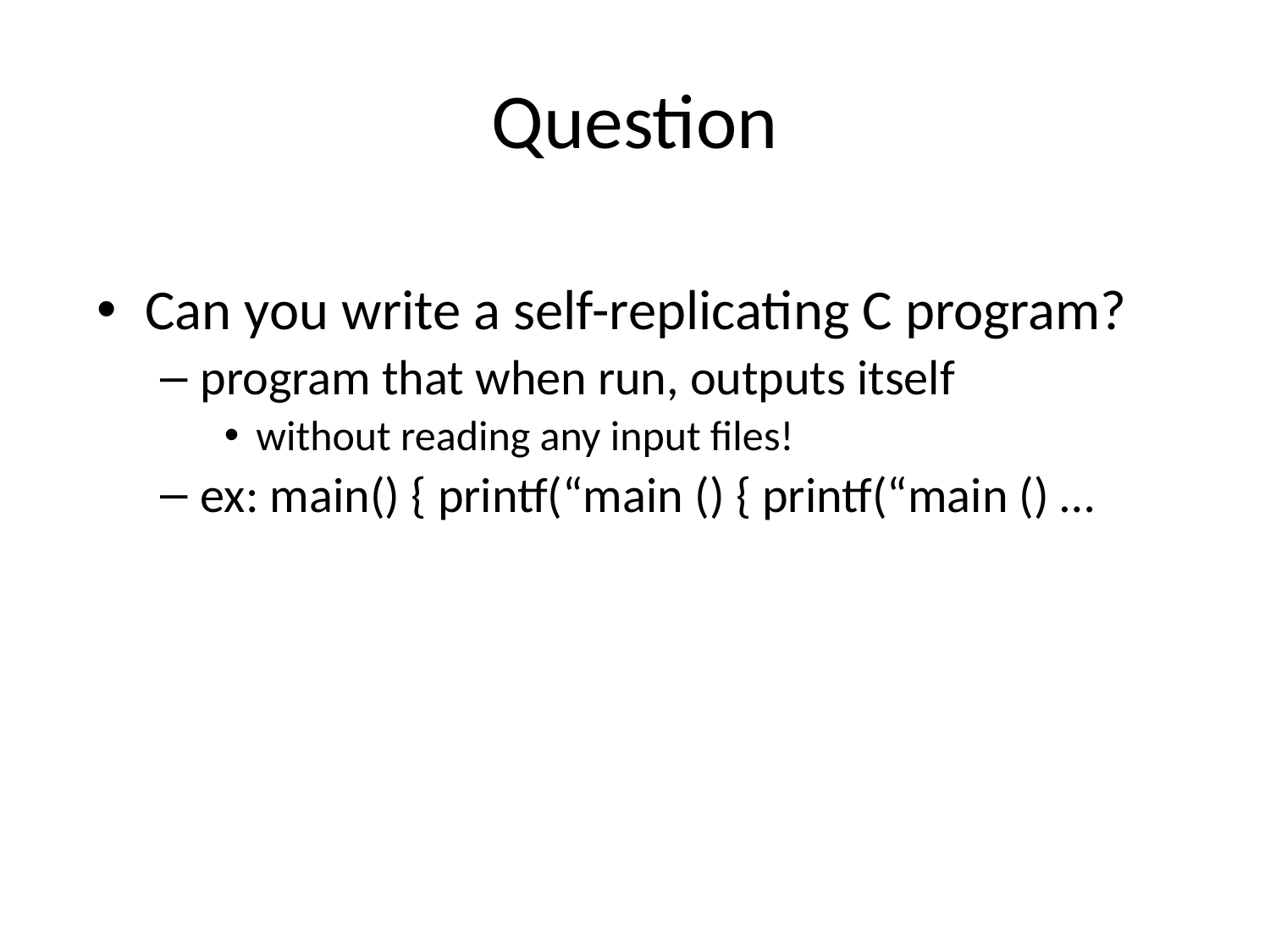

# Question
Can you write a self-replicating C program?
program that when run, outputs itself
without reading any input files!
ex: main() { printf(“main () { printf(“main () …